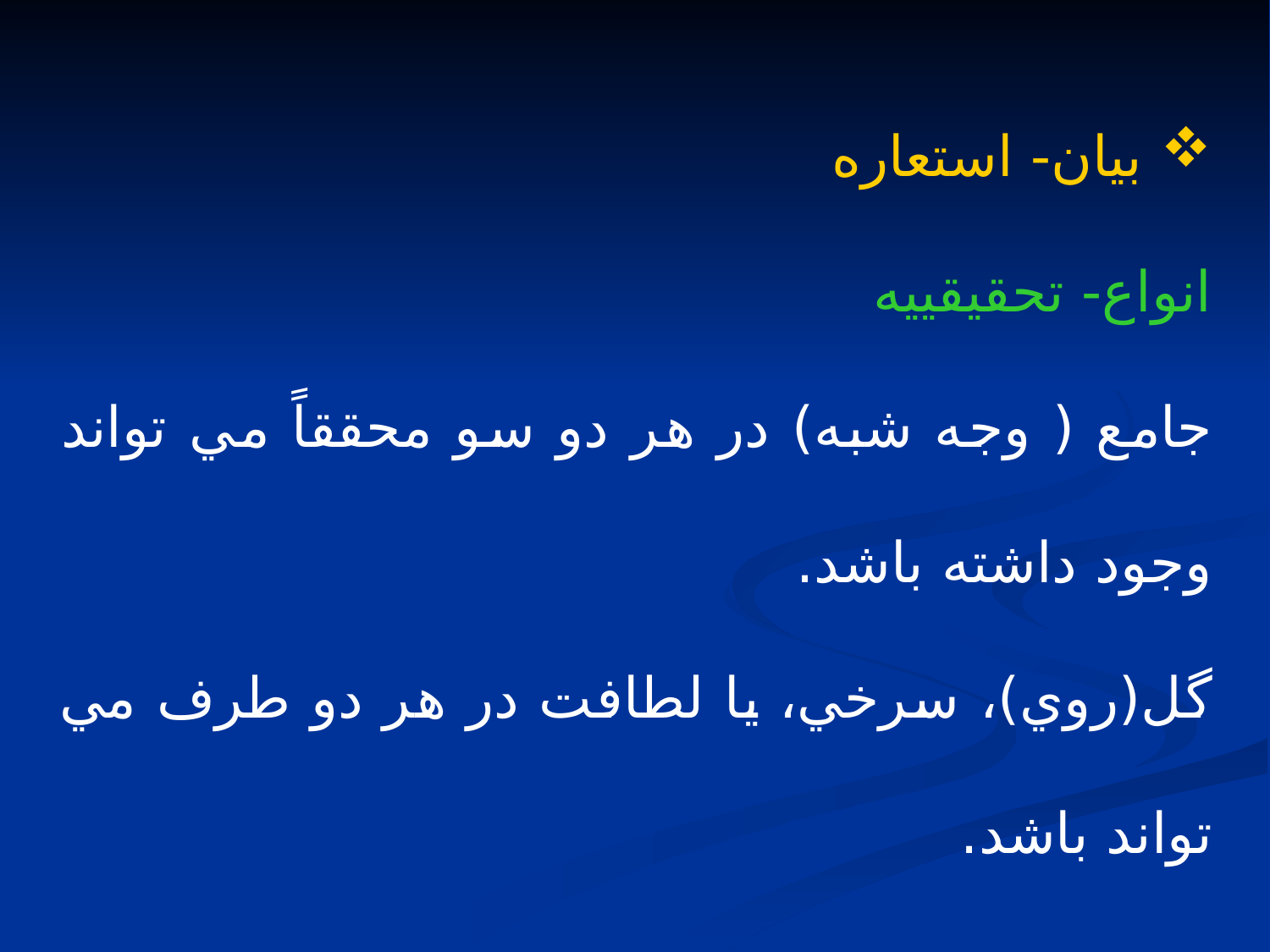

بيان- استعاره
انواع- تحقيقييه
جامع ( وجه شبه) در هر دو سو محققاً مي تواند وجود داشته باشد.
گل(روي)، سرخي، يا لطافت در هر دو طرف مي تواند باشد.